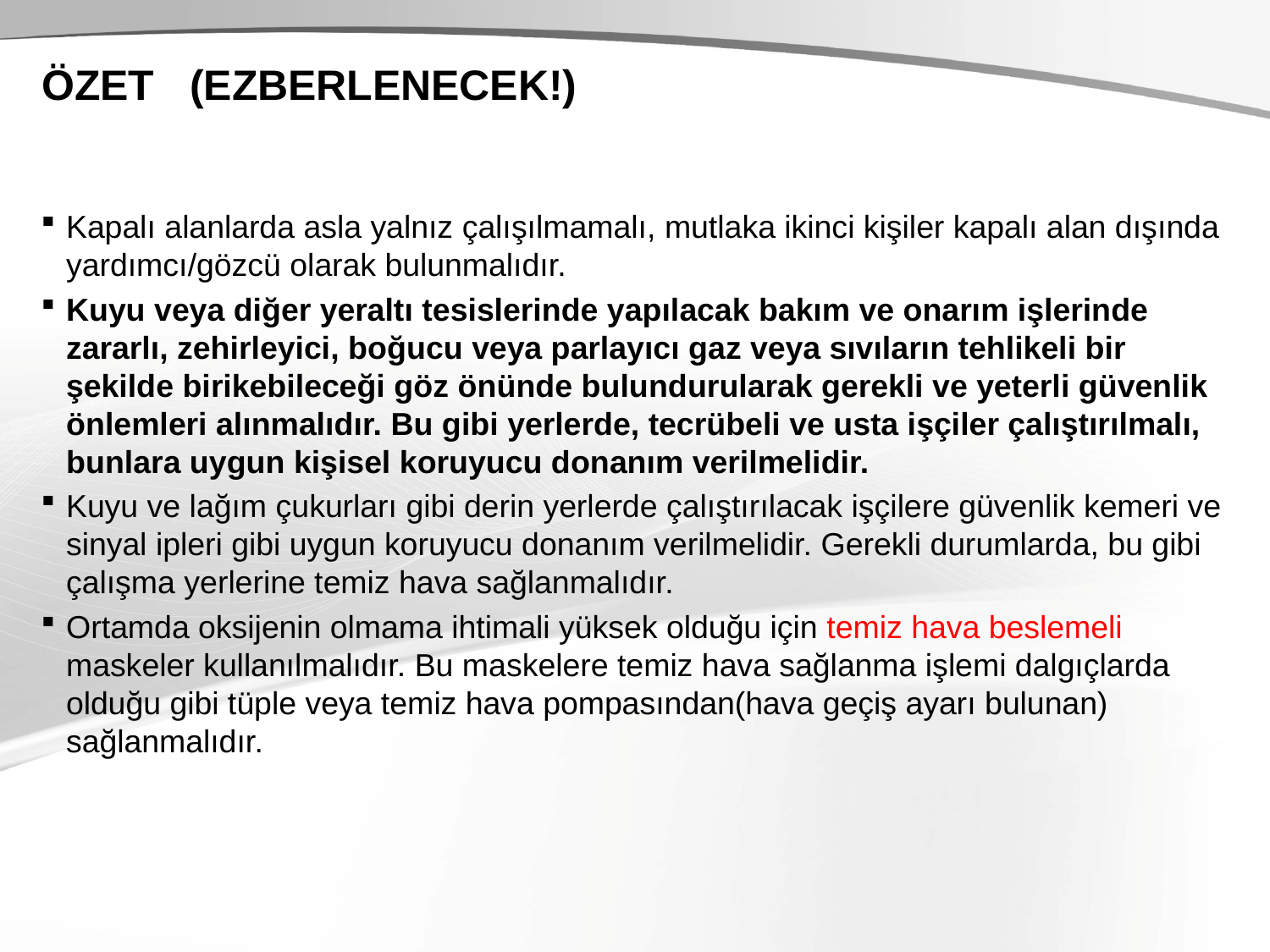

# ÖZET   (EZBERLENECEK!)
Kapalı alanlarda asla yalnız çalışılmamalı, mutlaka ikinci kişiler kapalı alan dışında yardımcı/gözcü olarak bulunmalıdır.
Kuyu veya diğer yeraltı tesislerinde yapılacak bakım ve onarım işlerinde zararlı, zehirleyici, boğucu veya parlayıcı gaz veya sıvıların tehlikeli bir şekilde birikebileceği göz önünde bulundurularak gerekli ve yeterli güvenlik önlemleri alınmalıdır. Bu gibi yerlerde, tecrübeli ve usta işçiler çalıştırılmalı, bunlara uygun kişisel koruyucu donanım verilmelidir.
Kuyu ve lağım çukurları gibi derin yerlerde çalıştırılacak işçilere güvenlik kemeri ve sinyal ipleri gibi uygun koruyucu donanım verilmelidir. Gerekli durumlarda, bu gibi çalışma yerlerine temiz hava sağlanmalıdır.
Ortamda oksijenin olmama ihtimali yüksek olduğu için temiz hava beslemeli maskeler kullanılmalıdır. Bu maskelere temiz hava sağlanma işlemi dalgıçlarda olduğu gibi tüple veya temiz hava pompasından(hava geçiş ayarı bulunan) sağlanmalıdır.